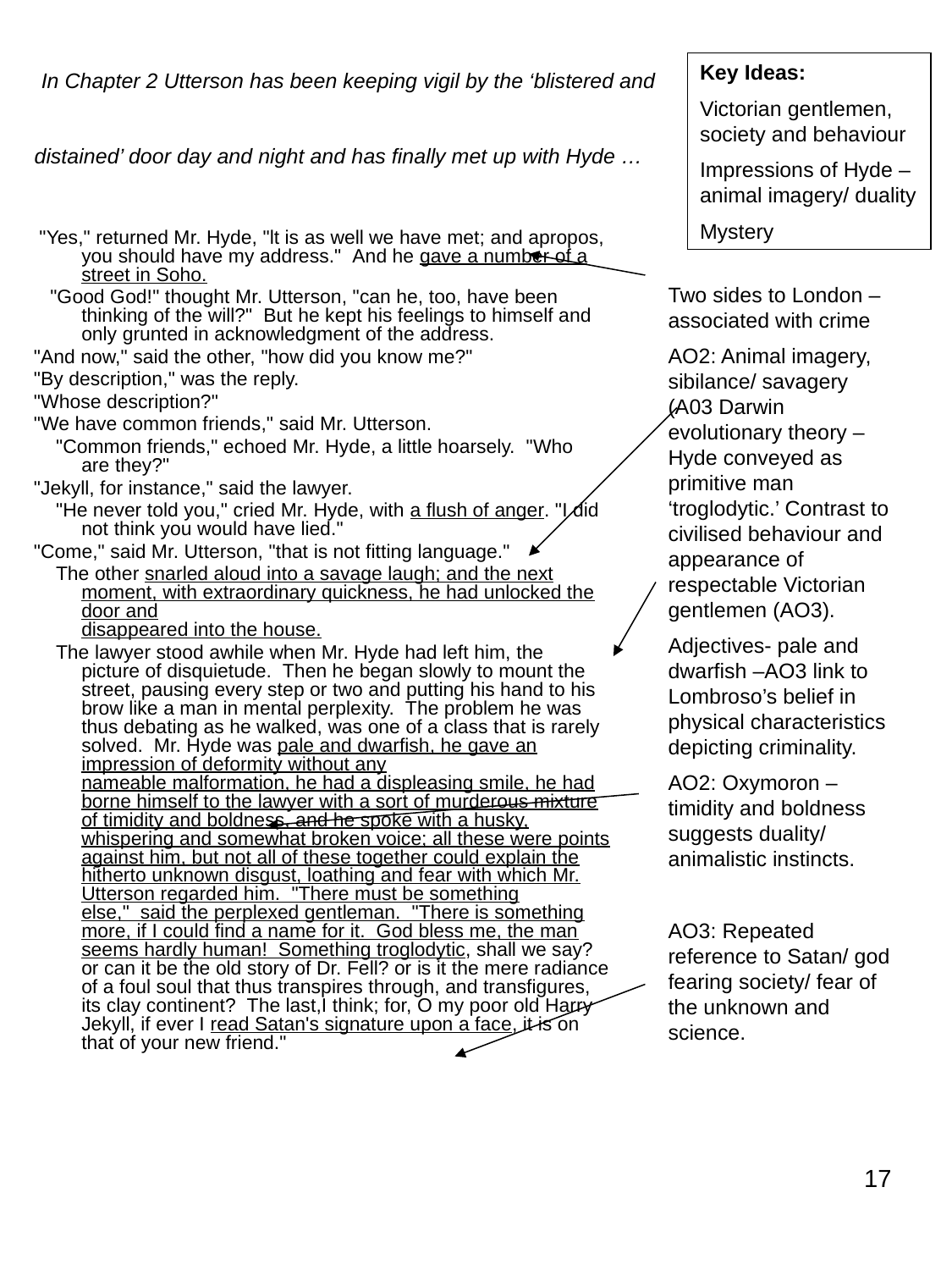

# In Chapter 2 Utterson has been keeping vigil by the ‘blistered and distained’ door day and night and has finally met up with Hyde …
Key Ideas:
Victorian gentlemen, society and behaviour
Impressions of Hyde – animal imagery/ duality
Mystery
 "Yes," returned Mr. Hyde, "lt is as well we have met; and apropos, you should have my address."  And he gave a number of a
street in Soho.
   "Good God!" thought Mr. Utterson, "can he, too, have been
thinking of the will?"  But he kept his feelings to himself and
only grunted in acknowledgment of the address.
"And now," said the other, "how did you know me?"
"By description," was the reply.
"Whose description?"
"We have common friends," said Mr. Utterson.
    "Common friends," echoed Mr. Hyde, a little hoarsely.  "Who
are they?"
"Jekyll, for instance," said the lawyer.
    "He never told you," cried Mr. Hyde, with a flush of anger. "I did not think you would have lied."
"Come," said Mr. Utterson, "that is not fitting language."
    The other snarled aloud into a savage laugh; and the next
moment, with extraordinary quickness, he had unlocked the door and
disappeared into the house.
    The lawyer stood awhile when Mr. Hyde had left him, the
picture of disquietude.  Then he began slowly to mount the street, pausing every step or two and putting his hand to his brow like a man in mental perplexity.  The problem he was thus debating as he walked, was one of a class that is rarely solved.  Mr. Hyde was pale and dwarfish, he gave an impression of deformity without any
nameable malformation, he had a displeasing smile, he had borne himself to the lawyer with a sort of murderous mixture of timidity and boldness, and he spoke with a husky, whispering and somewhat broken voice; all these were points against him, but not all of these together could explain the hitherto unknown disgust, loathing and fear with which Mr. Utterson regarded him.  "There must be something else,"  said the perplexed gentleman.  "There is something more, if I could find a name for it.  God bless me, the man seems hardly human!  Something troglodytic, shall we say? or can it be the old story of Dr. Fell? or is it the mere radiance of a foul soul that thus transpires through, and transfigures, its clay continent?  The last,I think; for, O my poor old Harry
Jekyll, if ever I read Satan's signature upon a face, it is on
that of your new friend."

Two sides to London – associated with crime
AO2: Animal imagery, sibilance/ savagery (A03 Darwin evolutionary theory – Hyde conveyed as primitive man ‘troglodytic.’ Contrast to civilised behaviour and appearance of respectable Victorian gentlemen (AO3).
Adjectives- pale and dwarfish –AO3 link to Lombroso’s belief in physical characteristics depicting criminality.
AO2: Oxymoron – timidity and boldness suggests duality/ animalistic instincts.

AO3: Repeated reference to Satan/ god fearing society/ fear of the unknown and science.

17